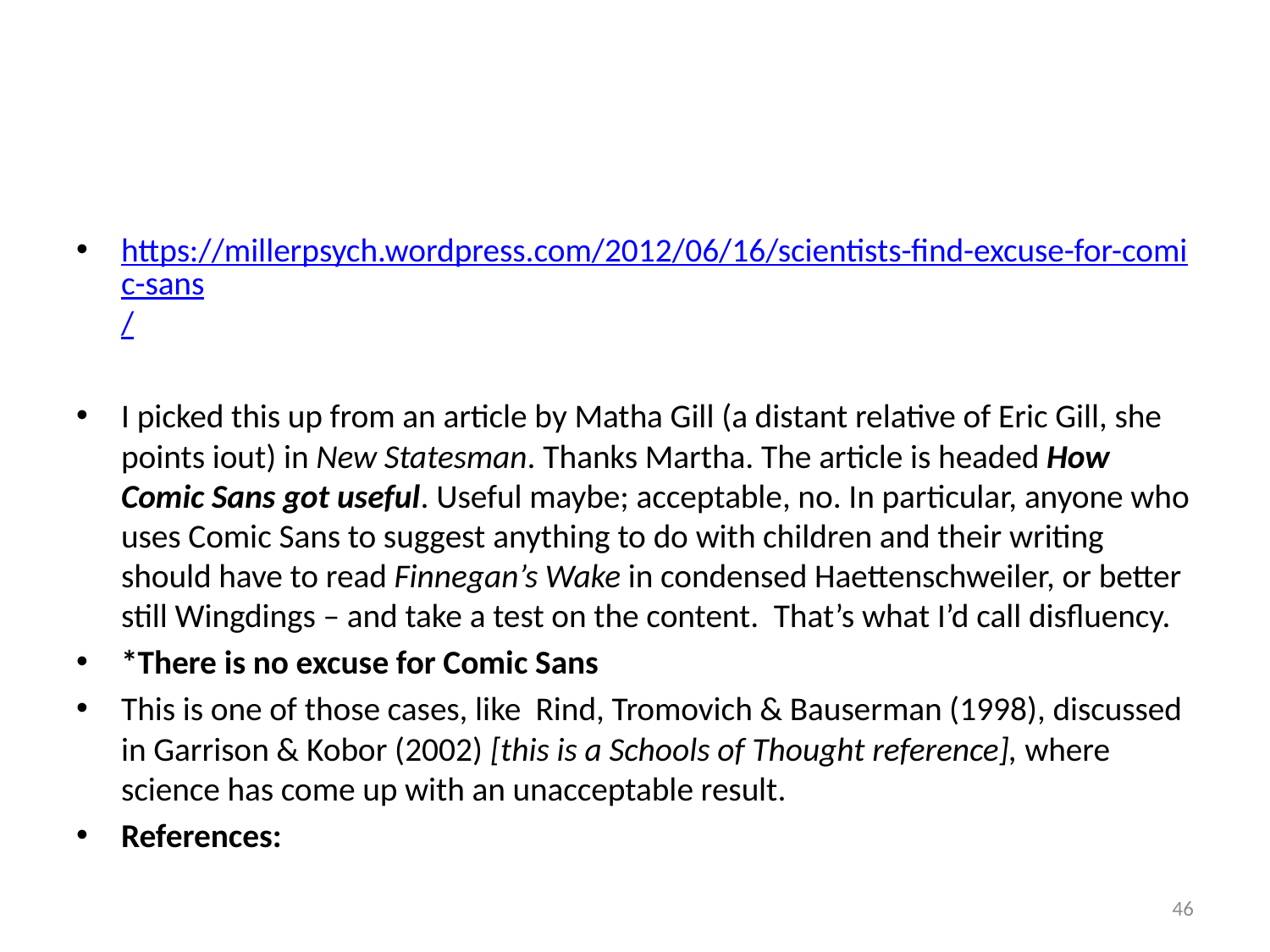

#
https://millerpsych.wordpress.com/2012/06/16/scientists-find-excuse-for-comic-sans/

I picked this up from an article by Matha Gill (a distant relative of Eric Gill, she points iout) in New Statesman. Thanks Martha. The article is headed How Comic Sans got useful. Useful maybe; acceptable, no. In particular, anyone who uses Comic Sans to suggest anything to do with children and their writing should have to read Finnegan’s Wake in condensed Haettenschweiler, or better still Wingdings – and take a test on the content.  That’s what I’d call disfluency.
*There is no excuse for Comic Sans
This is one of those cases, like  Rind, Tromovich & Bauserman (1998), discussed in Garrison & Kobor (2002) [this is a Schools of Thought reference], where science has come up with an unacceptable result.
References:

46